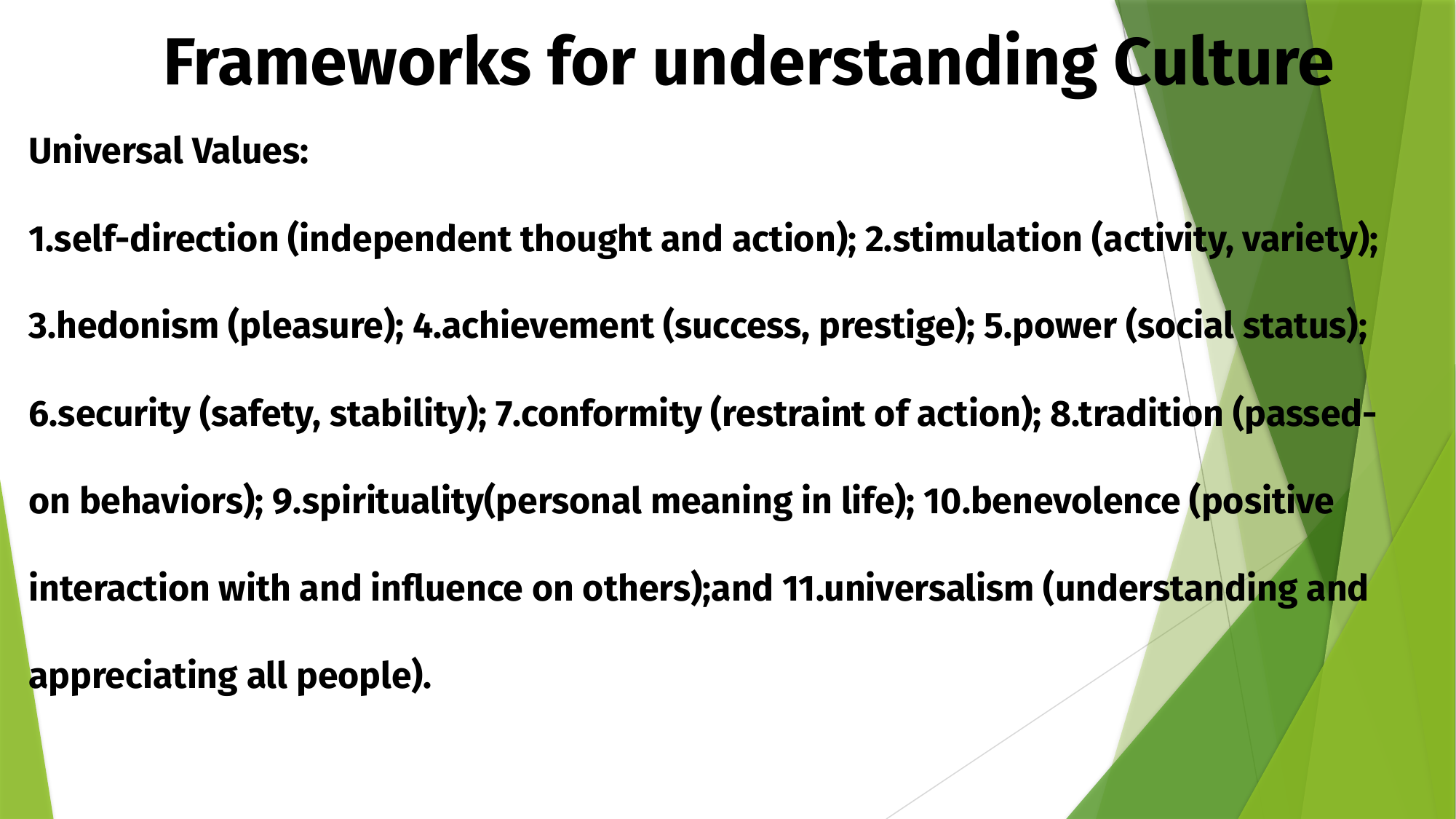

Frameworks for understanding Culture
Universal Values:
1.self-direction (independent thought and action); 2.stimulation (activity, variety); 3.hedonism (pleasure); 4.achievement (success, prestige); 5.power (social status); 6.security (safety, stability); 7.conformity (restraint of action); 8.tradition (passed-on behaviors); 9.spirituality(personal meaning in life); 10.benevolence (positive interaction with and influence on others);and 11.universalism (understanding and appreciating all people).
												Intercultural Comm. Lary A. Samovar P: 75